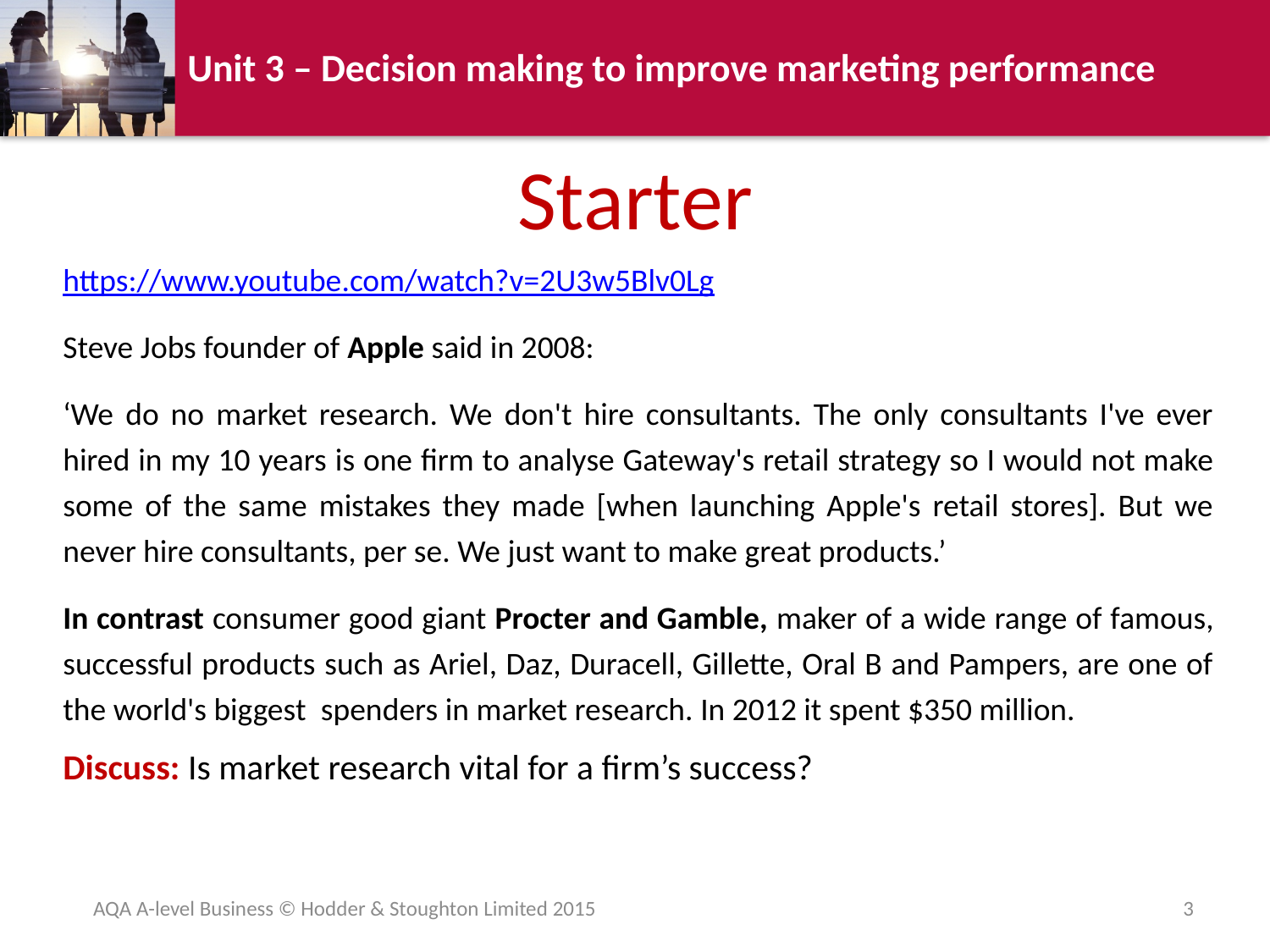

# Starter
https://www.youtube.com/watch?v=2U3w5Blv0Lg
Steve Jobs founder of Apple said in 2008:
‘We do no market research. We don't hire consultants. The only consultants I've ever hired in my 10 years is one firm to analyse Gateway's retail strategy so I would not make some of the same mistakes they made [when launching Apple's retail stores]. But we never hire consultants, per se. We just want to make great products.’
In contrast consumer good giant Procter and Gamble, maker of a wide range of famous, successful products such as Ariel, Daz, Duracell, Gillette, Oral B and Pampers, are one of the world's biggest  spenders in market research. In 2012 it spent $350 million.
Discuss: Is market research vital for a firm’s success?
AQA A-level Business © Hodder & Stoughton Limited 2015
3